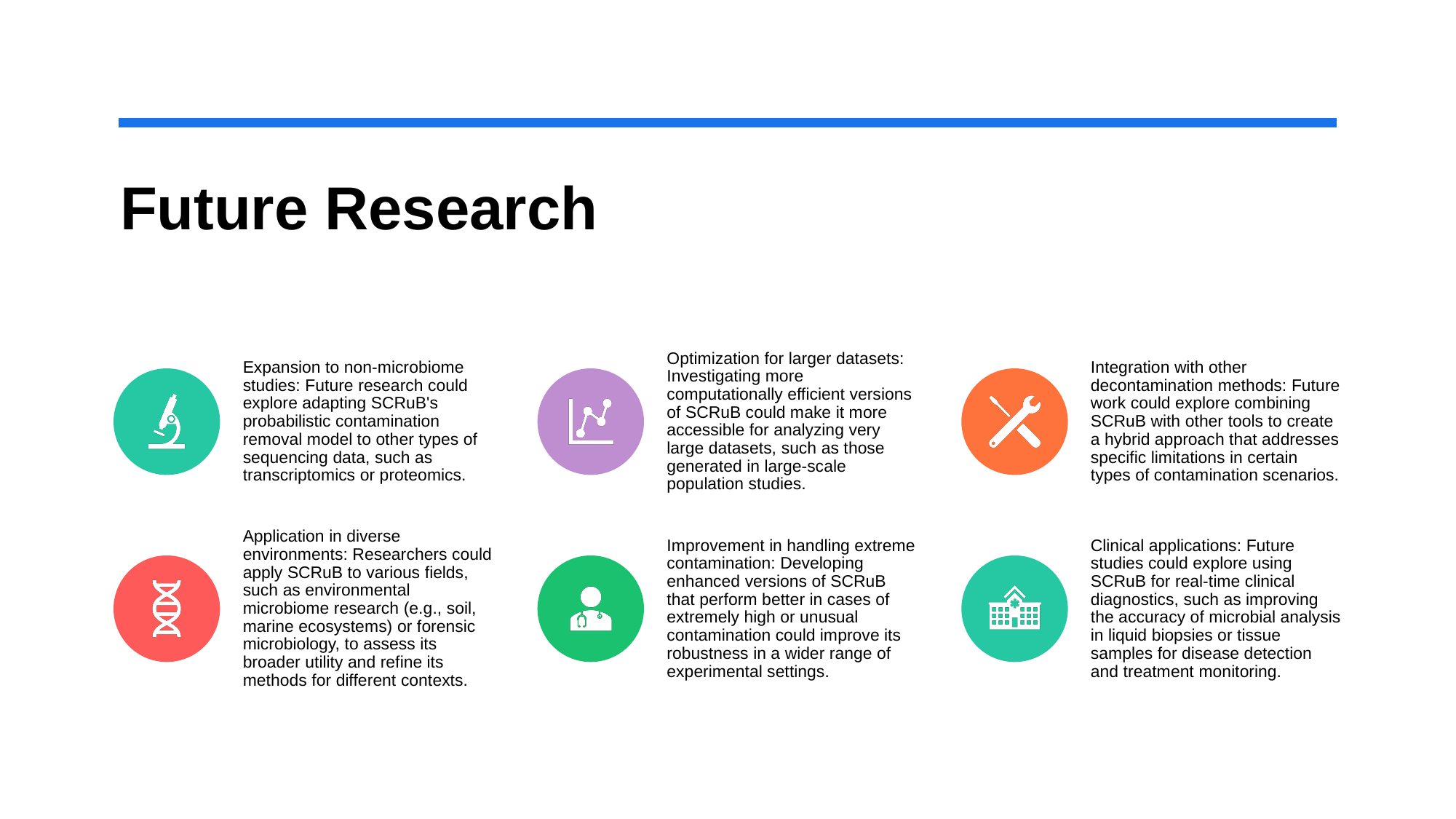

# Future Research
Expansion to non-microbiome studies: Future research could explore adapting SCRuB's probabilistic contamination removal model to other types of sequencing data, such as transcriptomics or proteomics.
Optimization for larger datasets: Investigating more computationally efficient versions of SCRuB could make it more accessible for analyzing very large datasets, such as those generated in large-scale population studies.
Integration with other decontamination methods: Future work could explore combining SCRuB with other tools to create a hybrid approach that addresses specific limitations in certain types of contamination scenarios.
Application in diverse environments: Researchers could apply SCRuB to various fields, such as environmental microbiome research (e.g., soil, marine ecosystems) or forensic microbiology, to assess its broader utility and refine its methods for different contexts.
Improvement in handling extreme contamination: Developing enhanced versions of SCRuB that perform better in cases of extremely high or unusual contamination could improve its robustness in a wider range of experimental settings.
Clinical applications: Future studies could explore using SCRuB for real-time clinical diagnostics, such as improving the accuracy of microbial analysis in liquid biopsies or tissue samples for disease detection and treatment monitoring.
20